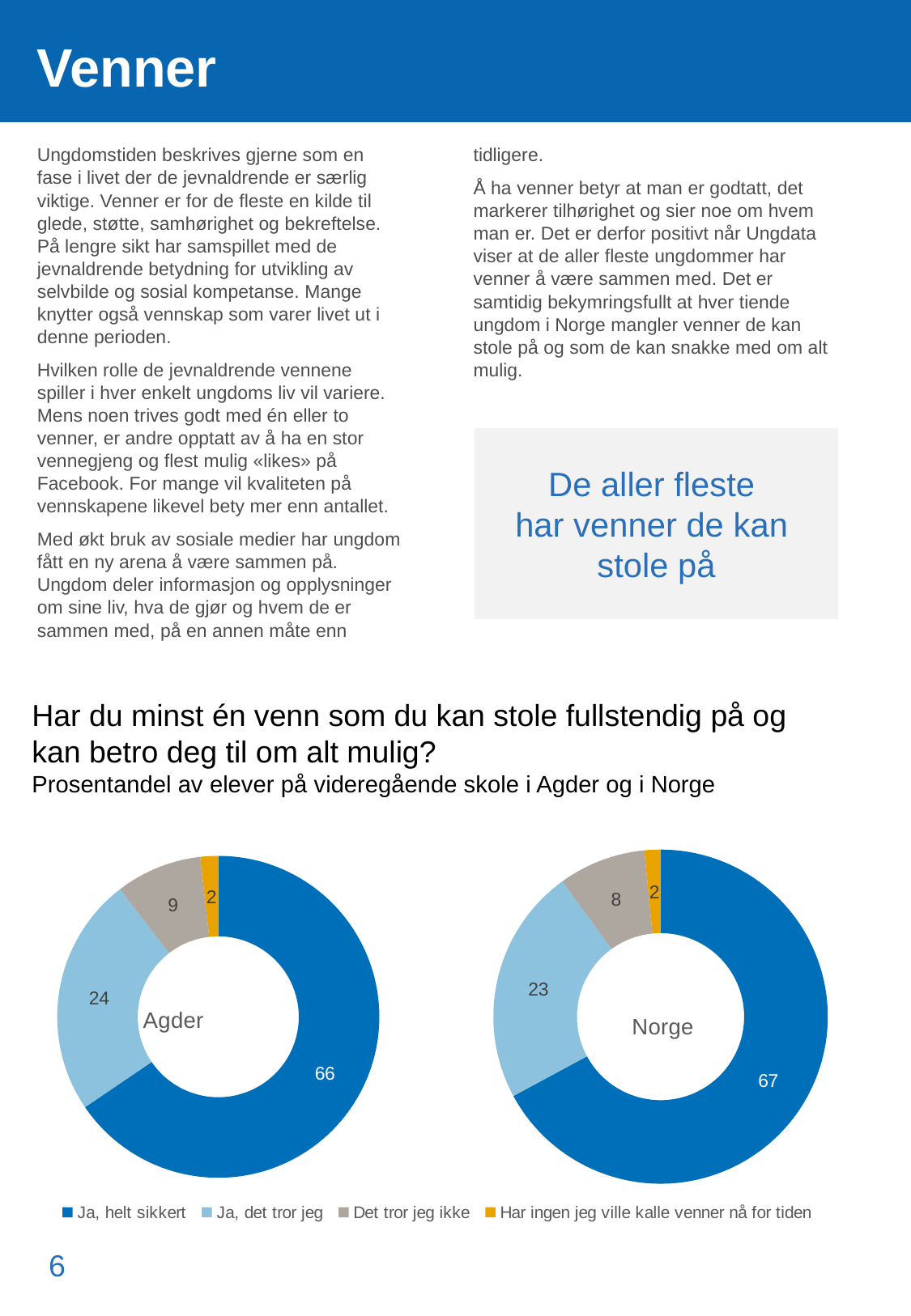

# Venner
Ungdomstiden beskrives gjerne som en fase i livet der de jevnaldrende er særlig viktige. Venner er for de fleste en kilde til glede, støtte, samhørighet og bekreftelse. På lengre sikt har samspillet med de jevnaldrende betydning for utvikling av selvbilde og sosial kompetanse. Mange knytter også vennskap som varer livet ut i denne perioden.
Hvilken rolle de jevnaldrende vennene spiller i hver enkelt ungdoms liv vil variere. Mens noen trives godt med én eller to venner, er andre opptatt av å ha en stor vennegjeng og flest mulig «likes» på Facebook. For mange vil kvaliteten på vennskapene likevel bety mer enn antallet.
Med økt bruk av sosiale medier har ungdom fått en ny arena å være sammen på. Ungdom deler informasjon og opplysninger om sine liv, hva de gjør og hvem de er sammen med, på en annen måte enn tidligere.
Å ha venner betyr at man er godtatt, det markerer tilhørighet og sier noe om hvem man er. Det er derfor positivt når Ungdata viser at de aller fleste ungdommer har venner å være sammen med. Det er samtidig bekymringsfullt at hver tiende ungdom i Norge mangler venner de kan stole på og som de kan snakke med om alt mulig.
De aller fleste
har venner de kan
stole på
Har du minst én venn som du kan stole fullstendig på og kan betro deg til om alt mulig?
Prosentandel av elever på videregående skole i Agder og i Norge

### Chart: Agder

| Category | Kommune |
|---|---|
| Ja, helt sikkert | 65.50518447070172 |
| Ja, det tror jeg | 24.053532674222332 |
| Det tror jeg ikke | 8.644803472389679 |
| Har ingen jeg ville kalle venner nå for tiden | 1.7964793826862793 |

### Chart: Norge

| Category | Norge |
|---|---|
| Ja, helt sikkert | 67.12772943687408 |
| Ja, det tror jeg | 22.879042850106714 |
| Det tror jeg ikke | 8.443810540141191 |
| Har ingen jeg ville kalle venner nå for tiden | 1.5494171728780168 |
6